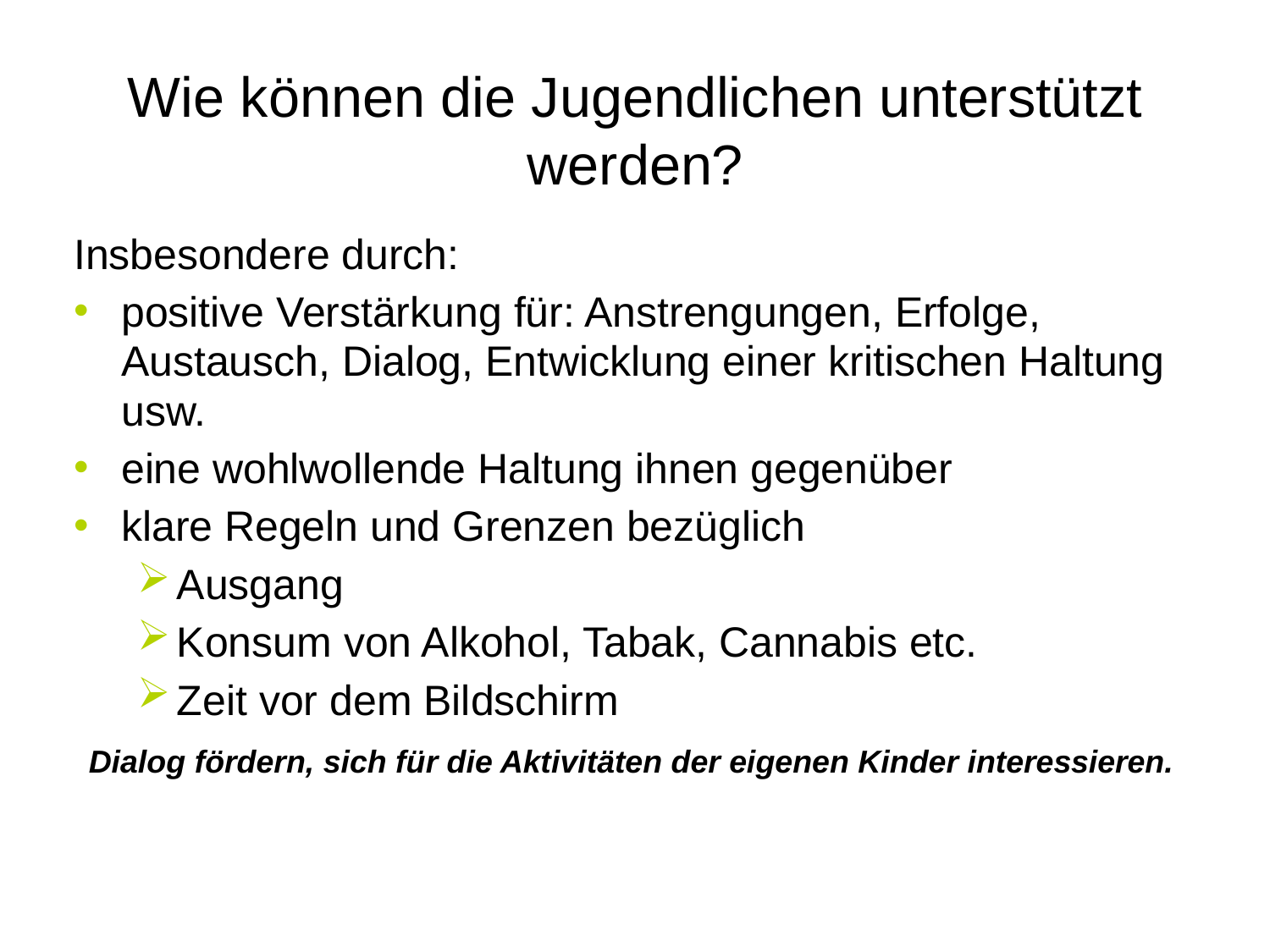

# Wie können die Jugendlichen unterstützt werden?
Insbesondere durch:
positive Verstärkung für: Anstrengungen, Erfolge, Austausch, Dialog, Entwicklung einer kritischen Haltung usw.
eine wohlwollende Haltung ihnen gegenüber
klare Regeln und Grenzen bezüglich
Ausgang
Konsum von Alkohol, Tabak, Cannabis etc.
Zeit vor dem Bildschirm
Dialog fördern, sich für die Aktivitäten der eigenen Kinder interessieren.